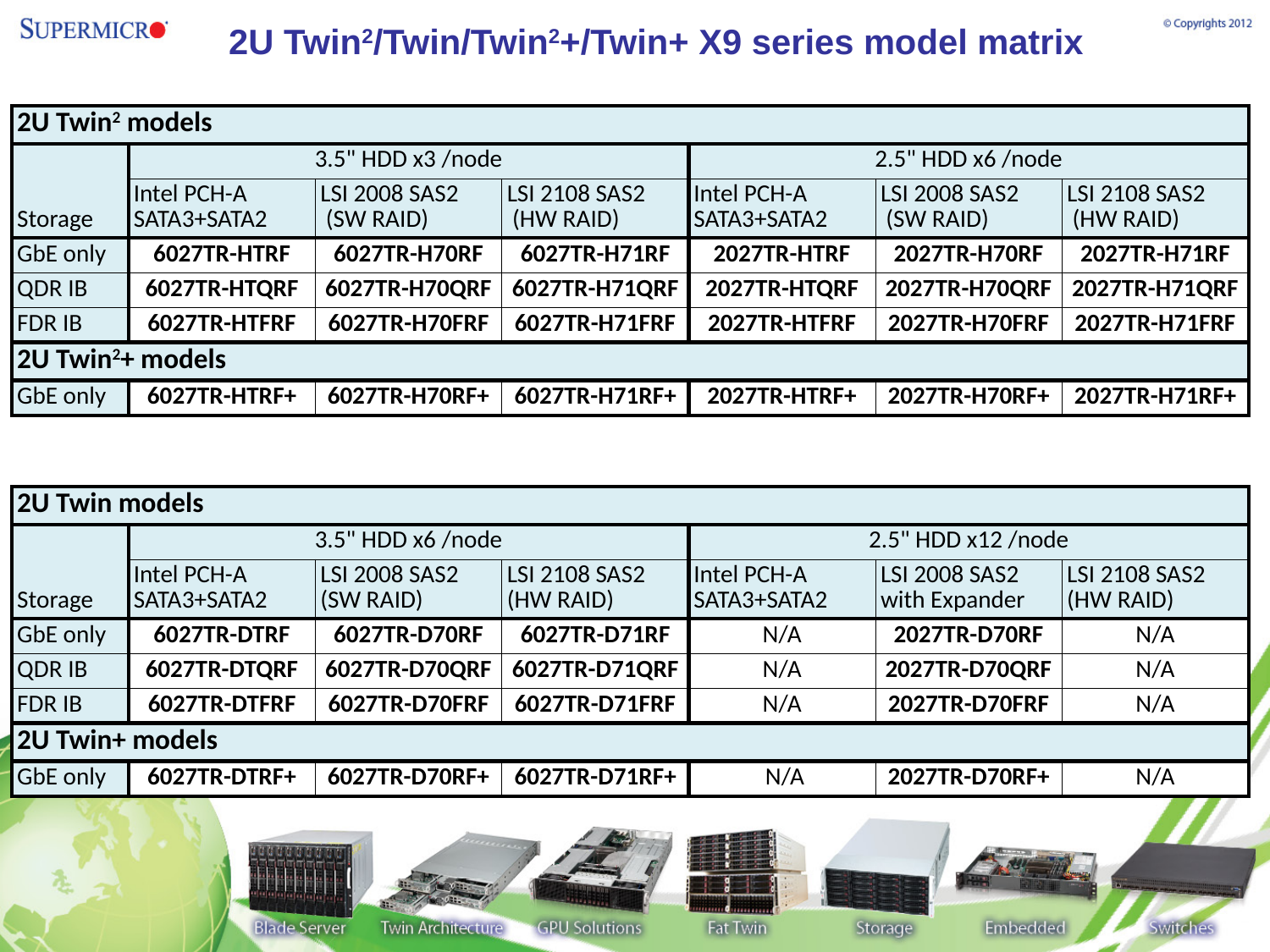

# 2U Twin2/Twin/Twin2+/Twin+ X9 series model matrix
| 2U Twin2 models |  |  |  |  |  |  |
| --- | --- | --- | --- | --- | --- | --- |
| Storage | 3.5" HDD x3 /node |  |  | 2.5" HDD x6 /node |  |  |
|  | Intel PCH-A SATA3+SATA2 | LSI 2008 SAS2 (SW RAID) | LSI 2108 SAS2 (HW RAID) | Intel PCH-A SATA3+SATA2 | LSI 2008 SAS2 (SW RAID) | LSI 2108 SAS2 (HW RAID) |
| GbE only | 6027TR-HTRF | 6027TR-H70RF | 6027TR-H71RF | 2027TR-HTRF | 2027TR-H70RF | 2027TR-H71RF |
| QDR IB | 6027TR-HTQRF | 6027TR-H70QRF | 6027TR-H71QRF | 2027TR-HTQRF | 2027TR-H70QRF | 2027TR-H71QRF |
| FDR IB | 6027TR-HTFRF | 6027TR-H70FRF | 6027TR-H71FRF | 2027TR-HTFRF | 2027TR-H70FRF | 2027TR-H71FRF |
| 2U Twin2+ models |  |  |  |  |  |  |
| GbE only | 6027TR-HTRF+ | 6027TR-H70RF+ | 6027TR-H71RF+ | 2027TR-HTRF+ | 2027TR-H70RF+ | 2027TR-H71RF+ |
| 2U Twin models |  |  |  |  |  |  |
| --- | --- | --- | --- | --- | --- | --- |
| Storage | 3.5" HDD x6 /node |  |  | 2.5" HDD x12 /node |  |  |
|  | Intel PCH-A SATA3+SATA2 | LSI 2008 SAS2 (SW RAID) | LSI 2108 SAS2 (HW RAID) | Intel PCH-A SATA3+SATA2 | LSI 2008 SAS2 with Expander | LSI 2108 SAS2 (HW RAID) |
| GbE only | 6027TR-DTRF | 6027TR-D70RF | 6027TR-D71RF | N/A | 2027TR-D70RF | N/A |
| QDR IB | 6027TR-DTQRF | 6027TR-D70QRF | 6027TR-D71QRF | N/A | 2027TR-D70QRF | N/A |
| FDR IB | 6027TR-DTFRF | 6027TR-D70FRF | 6027TR-D71FRF | N/A | 2027TR-D70FRF | N/A |
| 2U Twin+ models |  |  |  |  |  |  |
| GbE only | 6027TR-DTRF+ | 6027TR-D70RF+ | 6027TR-D71RF+ | N/A | 2027TR-D70RF+ | N/A |